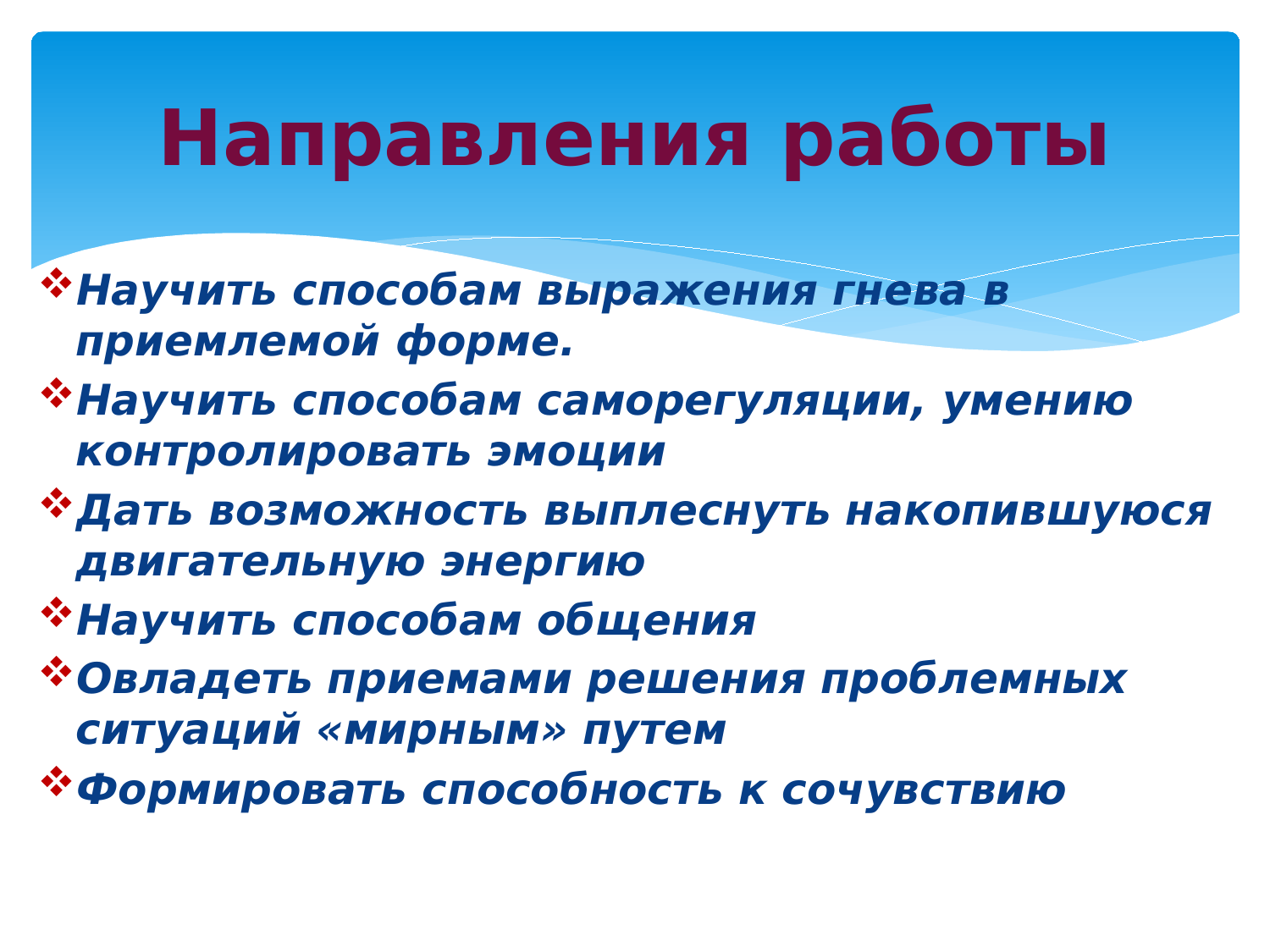

# Направления работы
Научить способам выражения гнева в приемлемой форме.
Научить способам саморегуляции, умению контролировать эмоции
Дать возможность выплеснуть накопившуюся двигательную энергию
Научить способам общения
Овладеть приемами решения проблемных ситуаций «мирным» путем
Формировать способность к сочувствию